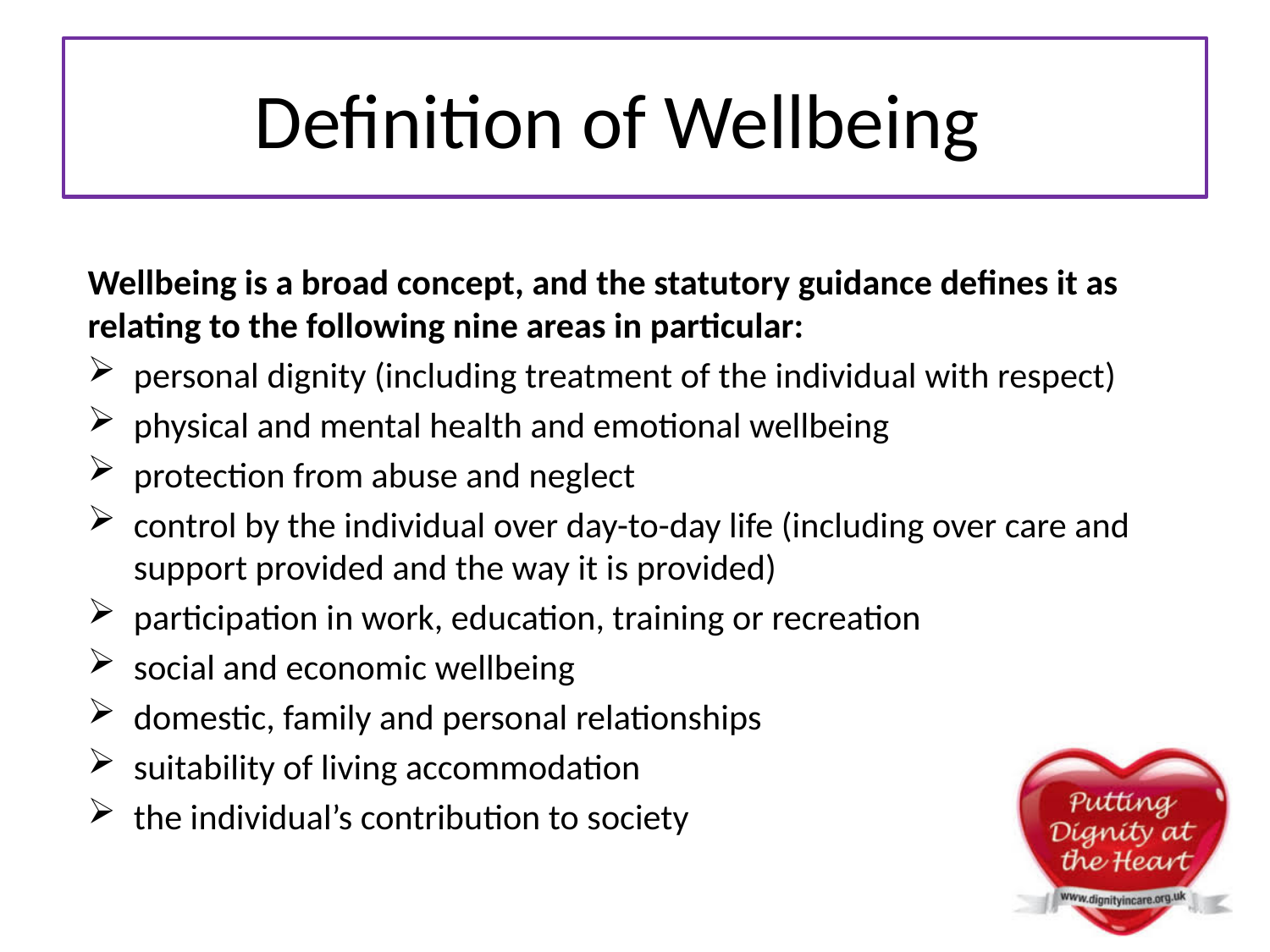

# Definition of Wellbeing

Wellbeing is a broad concept, and the statutory guidance defines it as relating to the following nine areas in particular:
personal dignity (including treatment of the individual with respect)
physical and mental health and emotional wellbeing
protection from abuse and neglect
control by the individual over day-to-day life (including over care and support provided and the way it is provided)
participation in work, education, training or recreation
social and economic wellbeing
domestic, family and personal relationships
suitability of living accommodation
the individual’s contribution to society